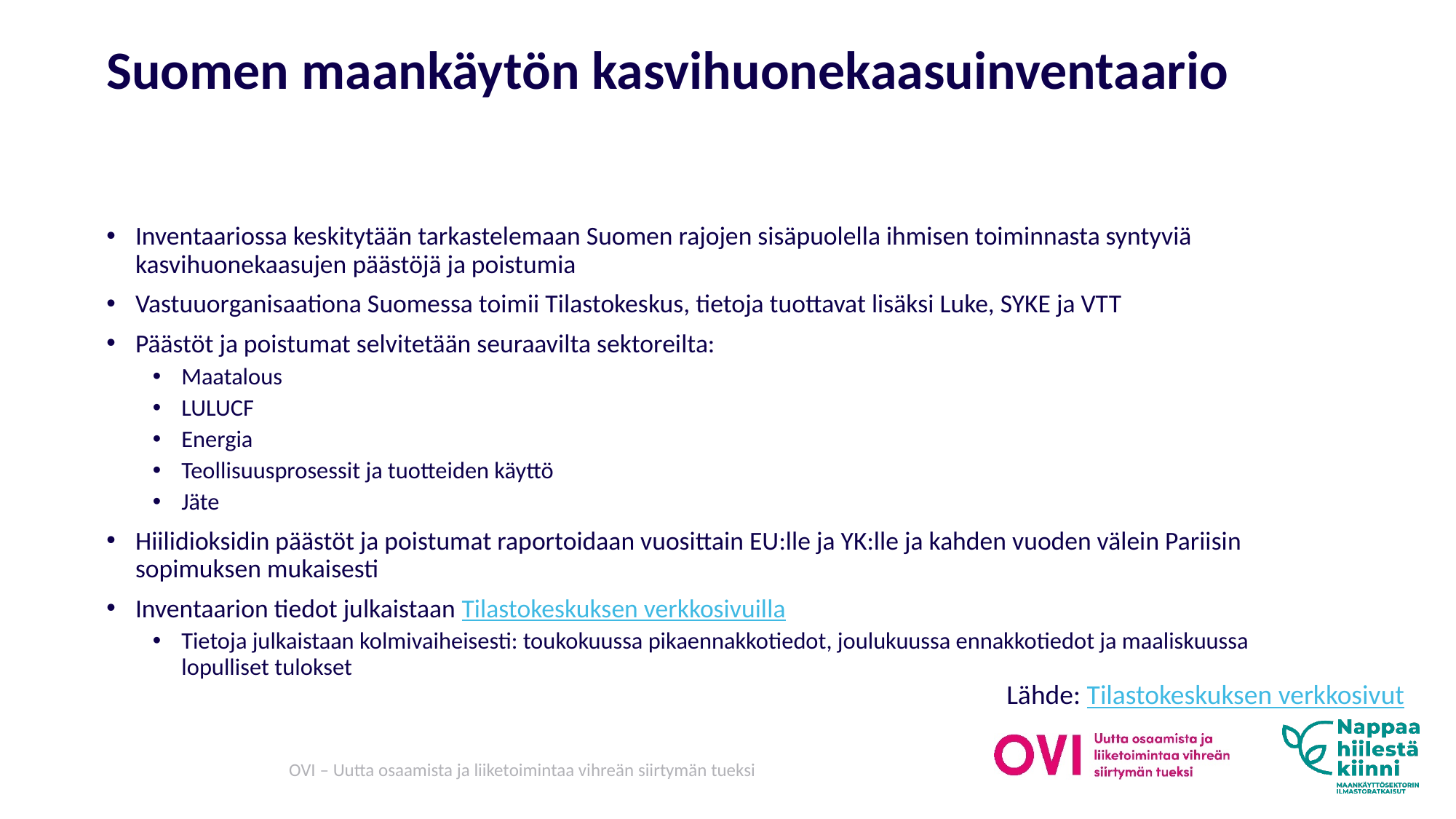

# Suomen maankäytön kasvihuonekaasuinventaario
Inventaariossa keskitytään tarkastelemaan Suomen rajojen sisäpuolella ihmisen toiminnasta syntyviä kasvihuonekaasujen päästöjä ja poistumia
Vastuuorganisaationa Suomessa toimii Tilastokeskus, tietoja tuottavat lisäksi Luke, SYKE ja VTT
Päästöt ja poistumat selvitetään seuraavilta sektoreilta:
Maatalous
LULUCF
Energia
Teollisuusprosessit ja tuotteiden käyttö
Jäte
Hiilidioksidin päästöt ja poistumat raportoidaan vuosittain EU:lle ja YK:lle ja kahden vuoden välein Pariisin sopimuksen mukaisesti
Inventaarion tiedot julkaistaan Tilastokeskuksen verkkosivuilla
Tietoja julkaistaan kolmivaiheisesti: toukokuussa pikaennakkotiedot, joulukuussa ennakkotiedot ja maaliskuussa lopulliset tulokset
Lähde: Tilastokeskuksen verkkosivut
OVI – Uutta osaamista ja liiketoimintaa vihreän siirtymän tueksi